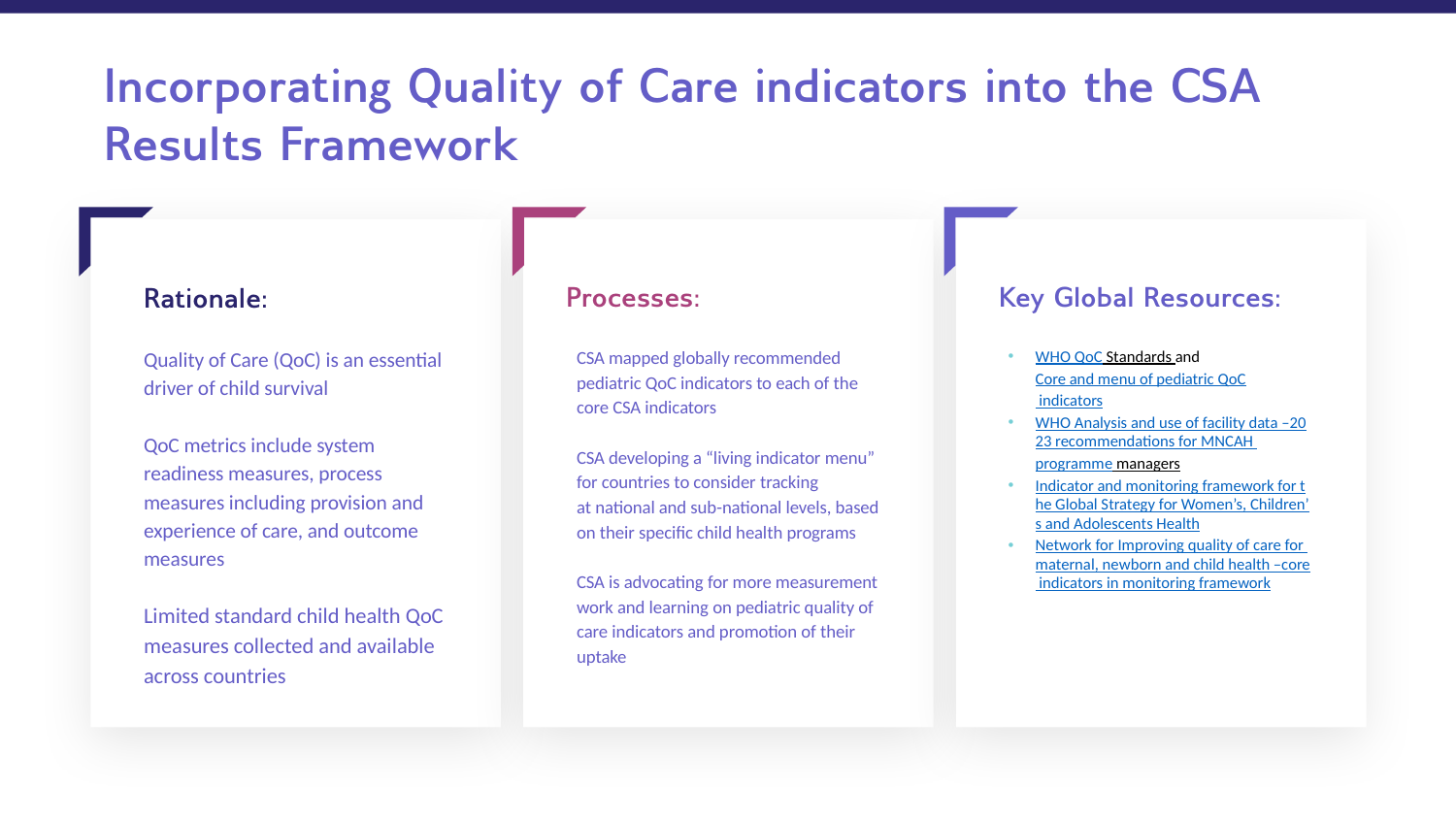

Incorporating Quality of Care indicators into the CSA Results Framework

Rationale:
Processes:
Key Global Resources:
Quality of Care (QoC) is an essential driver of child survival

QoC metrics include system readiness measures, process measures including provision and experience of care, and outcome measures

Limited standard child health QoC measures collected and available across countries

CSA mapped globally recommended pediatric QoC indicators to each of the core CSA indicators

CSA developing a “living indicator menu” for countries to consider tracking at national and sub-national levels, based on their specific child health programs

CSA is advocating for more measurement work and learning on pediatric quality of care indicators and promotion of their uptake
WHO QoC Standards and Core and menu of pediatric QoC indicators
WHO Analysis and use of facility data –2023 recommendations for MNCAH programme managers
Indicator and monitoring framework for the Global Strategy for Women’s, Children’s and Adolescents Health
Network for Improving quality of care for maternal, newborn and child health –core indicators in monitoring framework